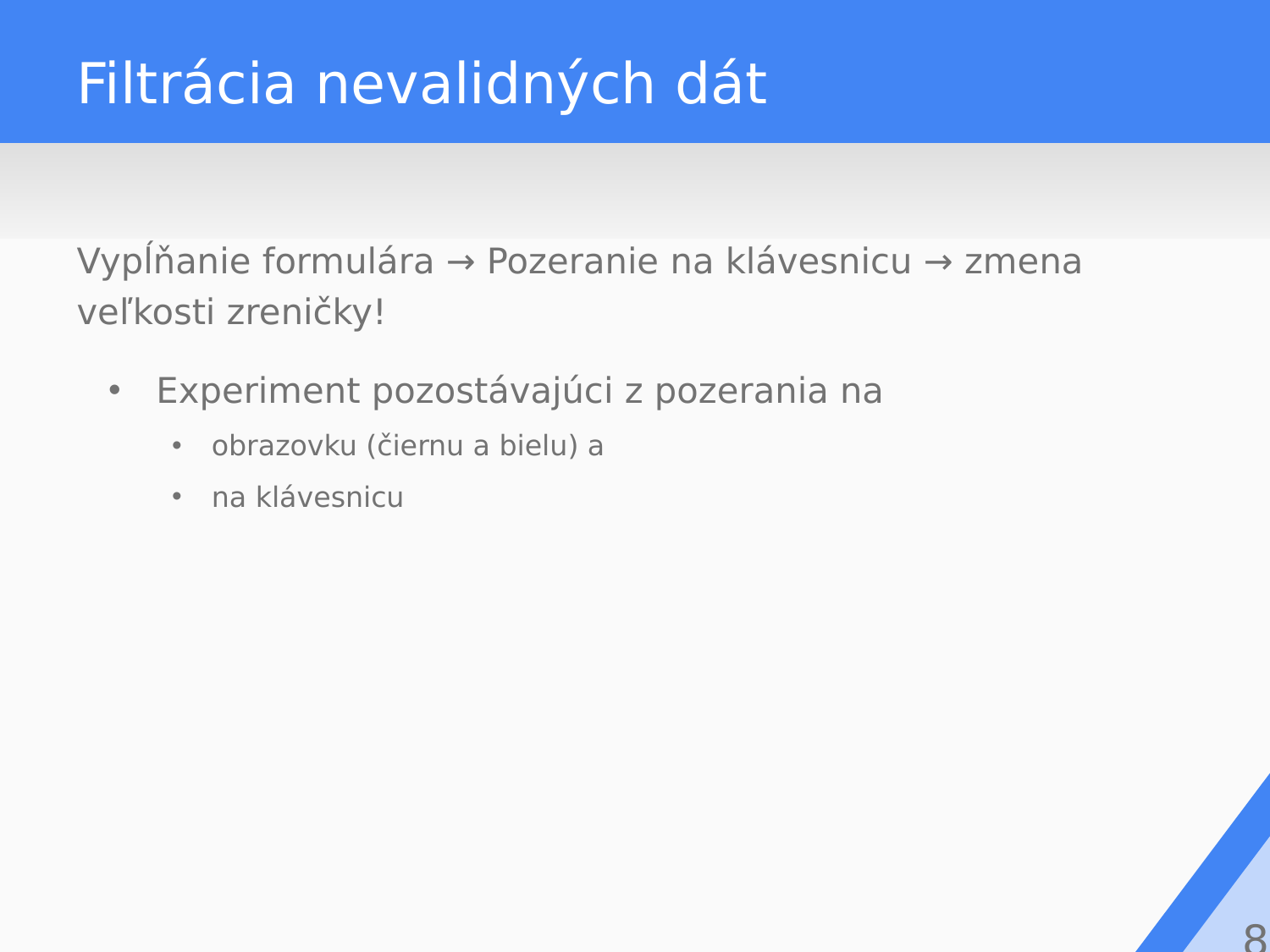

# Filtrácia nevalidných dát
Vypĺňanie formulára → Pozeranie na klávesnicu → zmena veľkosti zreničky!
Experiment pozostávajúci z pozerania na
obrazovku (čiernu a bielu) a
na klávesnicu
8